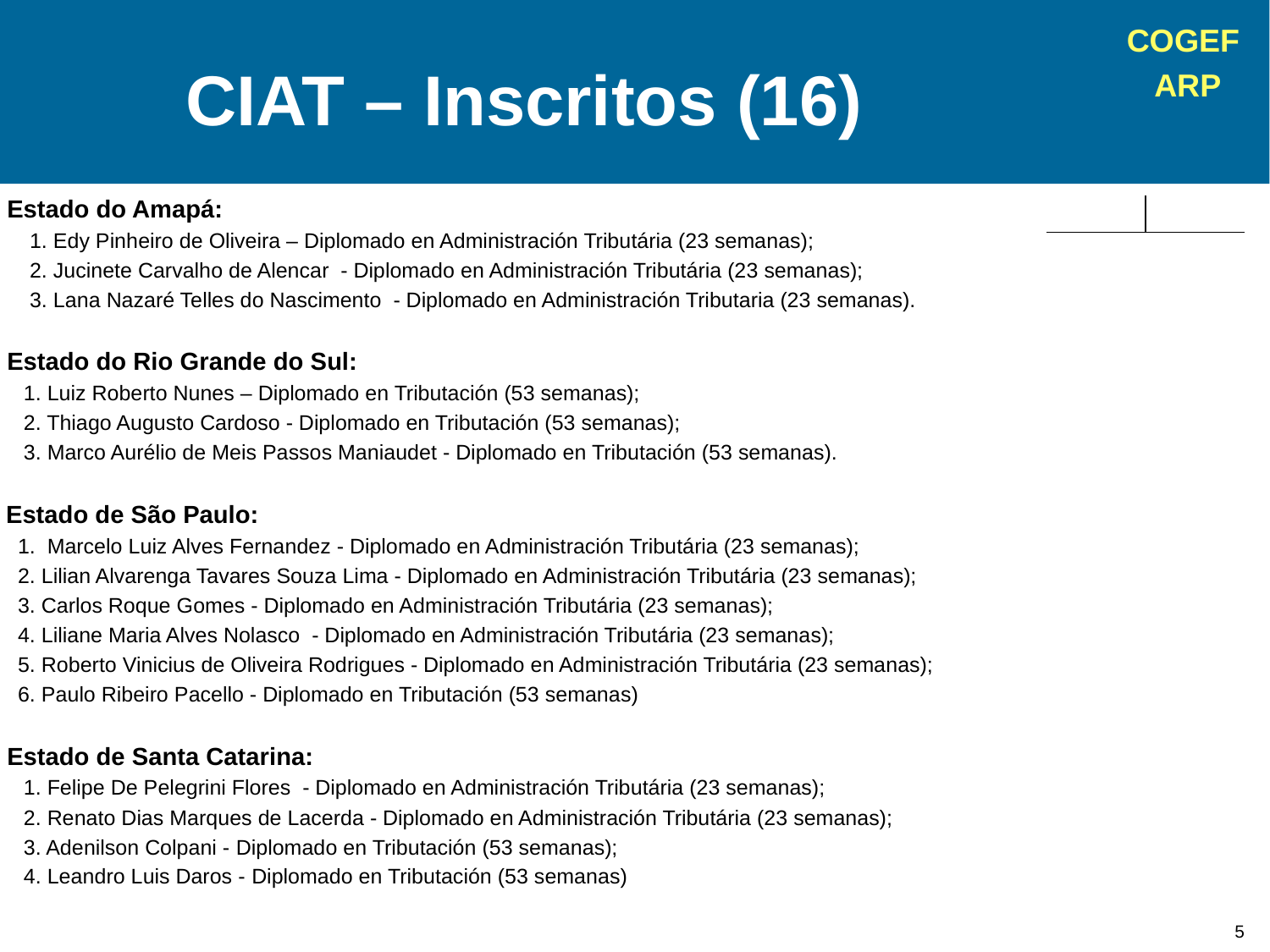

# CIAT – Inscritos (16)
 Estado do Amapá:
     1. Edy Pinheiro de Oliveira – Diplomado en Administración Tributária (23 semanas);
     2. Jucinete Carvalho de Alencar  - Diplomado en Administración Tributária (23 semanas);
     3. Lana Nazaré Telles do Nascimento  - Diplomado en Administración Tributaria (23 semanas).

 Estado do Rio Grande do Sul:
    1. Luiz Roberto Nunes – Diplomado en Tributación (53 semanas);
    2. Thiago Augusto Cardoso - Diplomado en Tributación (53 semanas);
    3. Marco Aurélio de Meis Passos Maniaudet - Diplomado en Tributación (53 semanas).

 Estado de São Paulo:
   1.  Marcelo Luiz Alves Fernandez - Diplomado en Administración Tributária (23 semanas);
   2. Lilian Alvarenga Tavares Souza Lima - Diplomado en Administración Tributária (23 semanas);
   3. Carlos Roque Gomes - Diplomado en Administración Tributária (23 semanas);
   4. Liliane Maria Alves Nolasco  - Diplomado en Administración Tributária (23 semanas);
   5. Roberto Vinicius de Oliveira Rodrigues - Diplomado en Administración Tributária (23 semanas);
   6. Paulo Ribeiro Pacello - Diplomado en Tributación (53 semanas)

 Estado de Santa Catarina:
    1. Felipe De Pelegrini Flores  - Diplomado en Administración Tributária (23 semanas);
    2. Renato Dias Marques de Lacerda - Diplomado en Administración Tributária (23 semanas);
    3. Adenilson Colpani - Diplomado en Tributación (53 semanas);
    4. Leandro Luis Daros - Diplomado en Tributación (53 semanas)

5